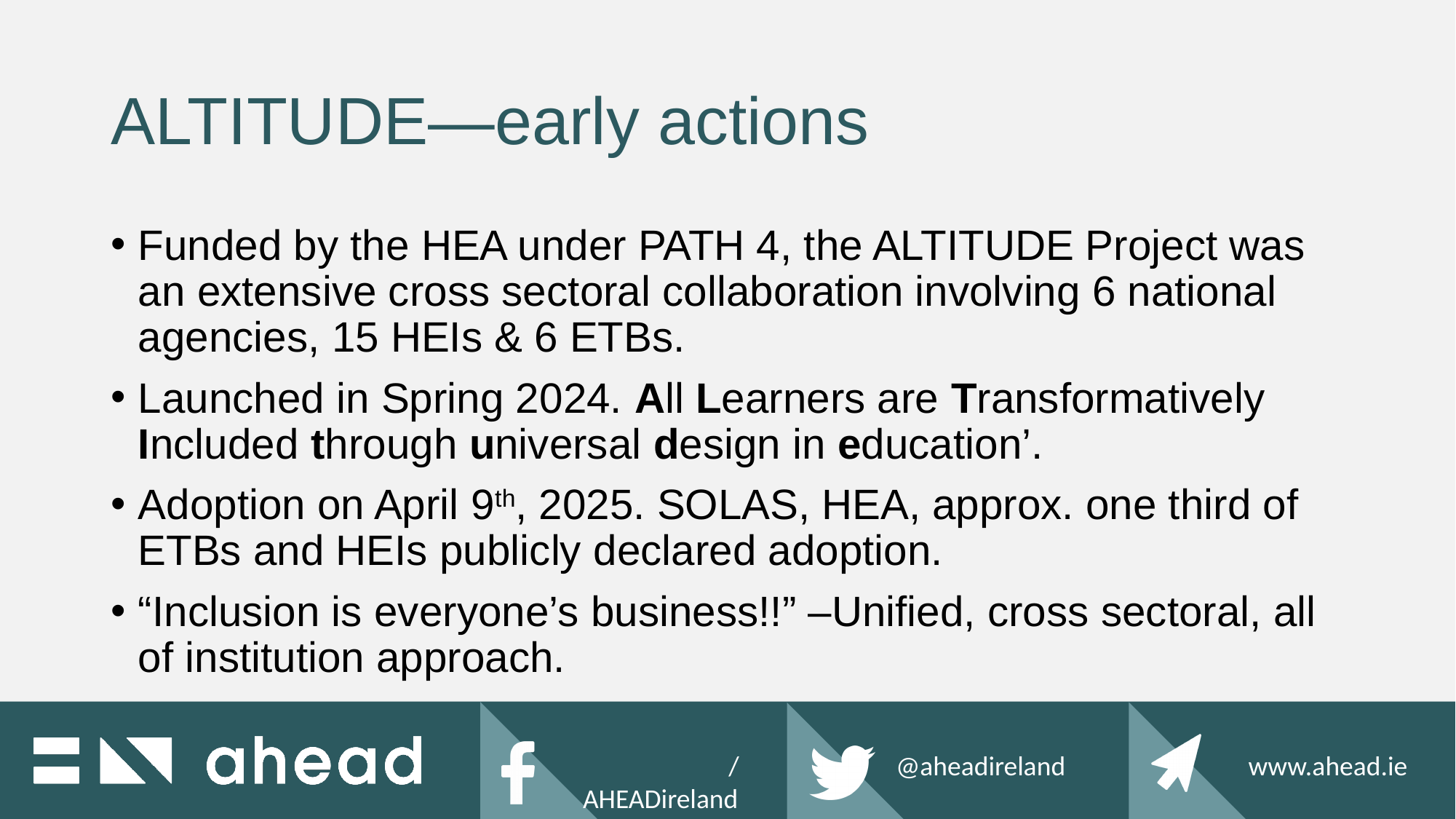

# ALTITUDE—early actions
Funded by the HEA under PATH 4, the ALTITUDE Project was an extensive cross sectoral collaboration involving 6 national agencies, 15 HEIs & 6 ETBs.
Launched in Spring 2024. All Learners are Transformatively Included through universal design in education’.
Adoption on April 9th, 2025. SOLAS, HEA, approx. one third of ETBs and HEIs publicly declared adoption.
“Inclusion is everyone’s business!!” –Unified, cross sectoral, all of institution approach.